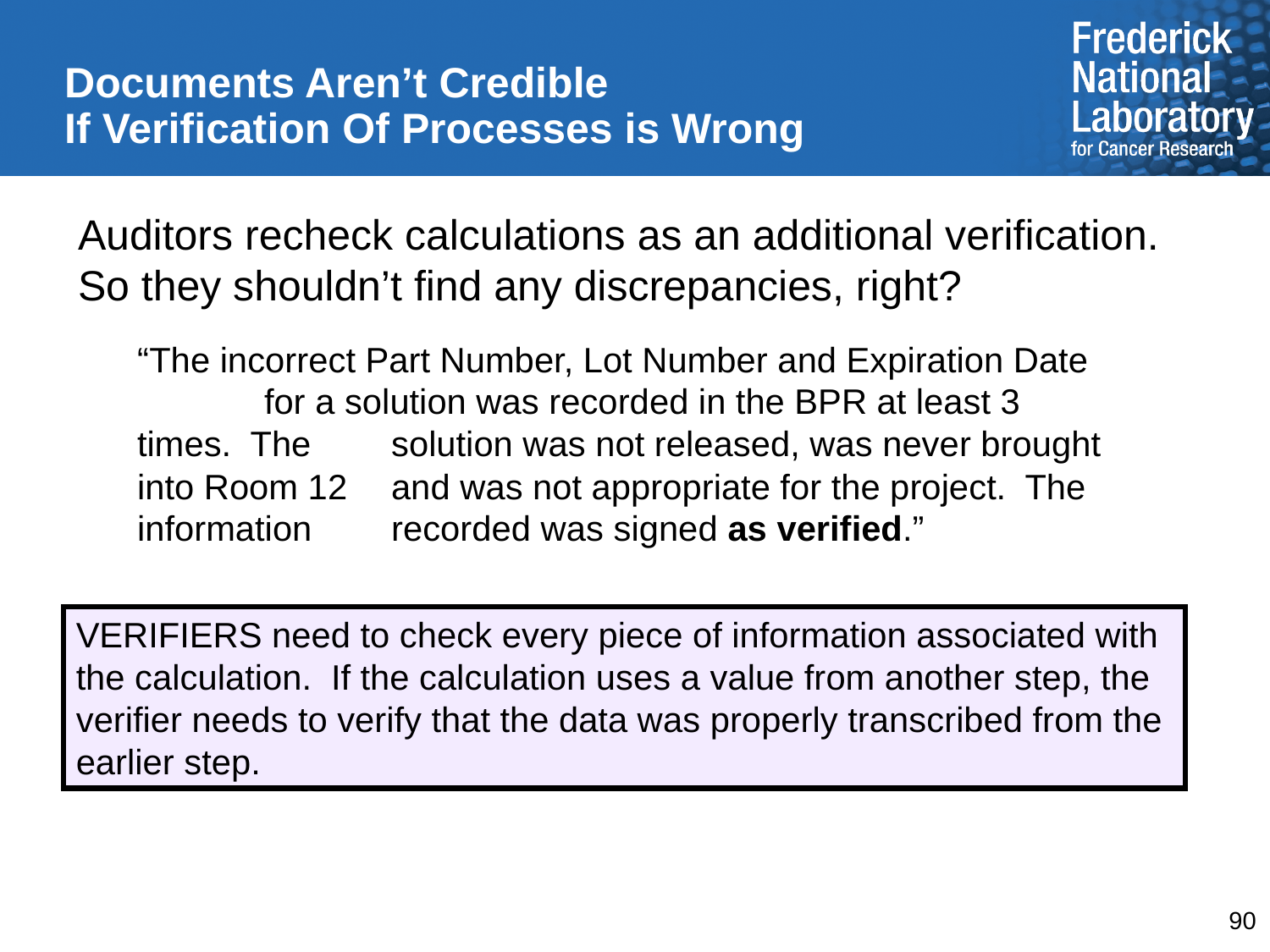

Documents Aren’t Credible
If Verification Of Processes is Wrong
Auditors recheck calculations as an additional verification.  So they shouldn’t find any discrepancies, right?
“The incorrect Part Number, Lot Number and Expiration Date 	for a solution was recorded in the BPR at least 3 times.  The 	solution was not released, was never brought into Room 12 	and was not appropriate for the project.  The information 	recorded was signed as verified.”
VERIFIERS need to check every piece of information associated with the calculation.  If the calculation uses a value from another step, the verifier needs to verify that the data was properly transcribed from the earlier step.
90